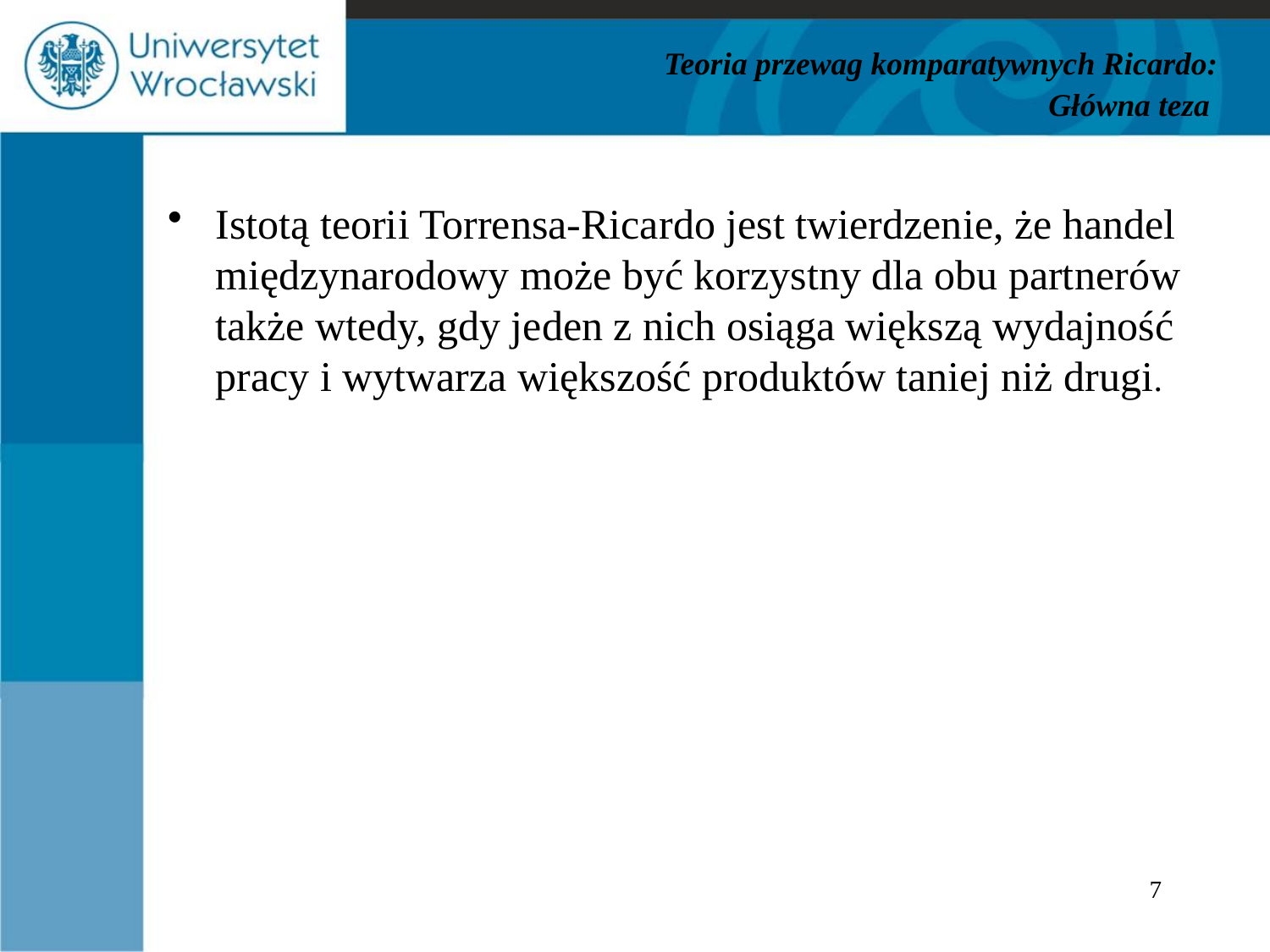

# Teoria przewag komparatywnych Ricardo: Główna teza
Istotą teorii Torrensa-Ricardo jest twierdzenie, że handel międzynarodowy może być korzystny dla obu partnerów także wtedy, gdy jeden z nich osiąga większą wydajność pracy i wytwarza większość produktów taniej niż drugi.

7